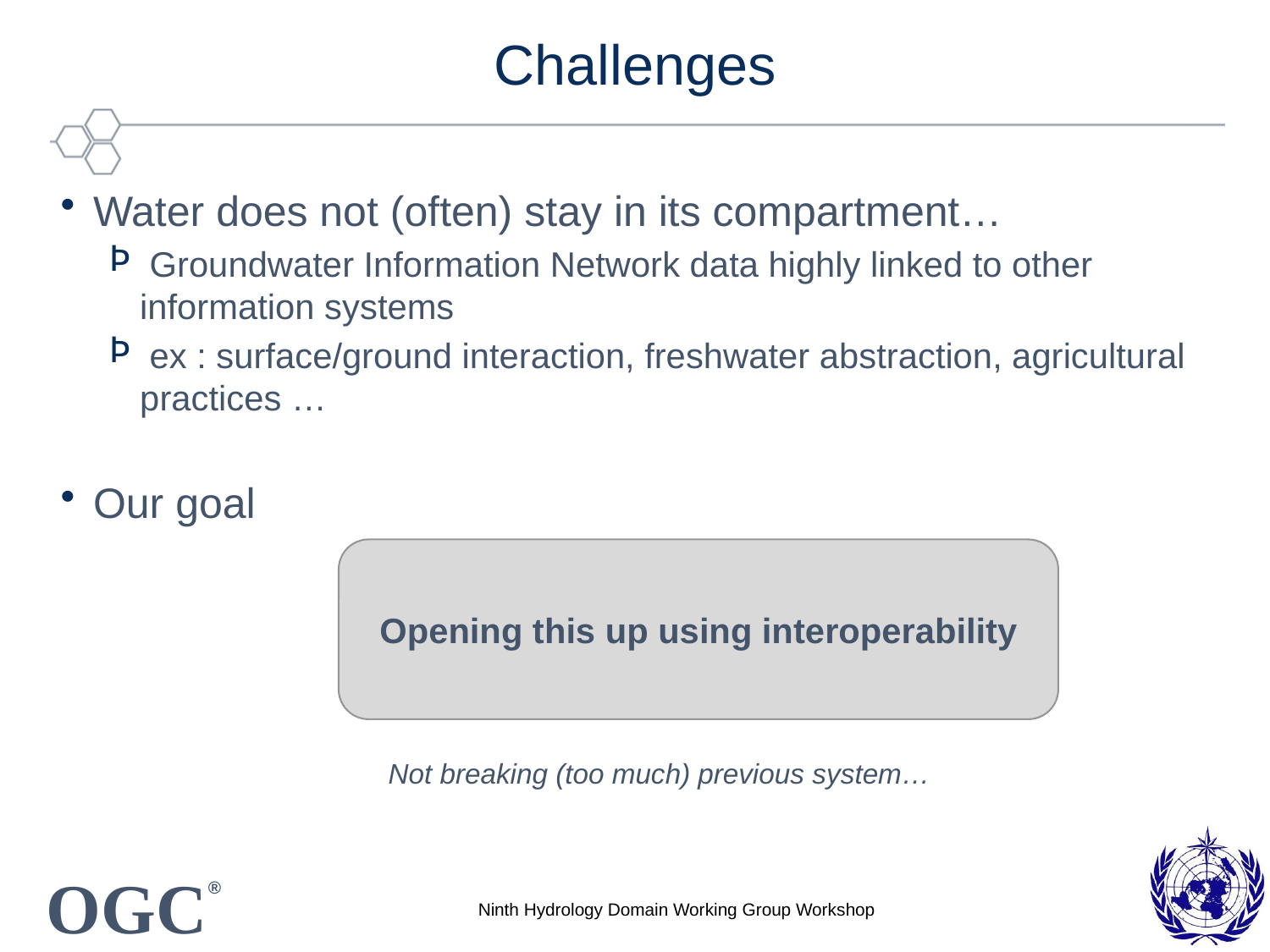

# Challenges
Water does not (often) stay in its compartment…
 Groundwater Information Network data highly linked to other information systems
 ex : surface/ground interaction, freshwater abstraction, agricultural practices …

Our goal

Not breaking (too much) previous system…

Opening this up using interoperability
Ninth Hydrology Domain Working Group Workshop